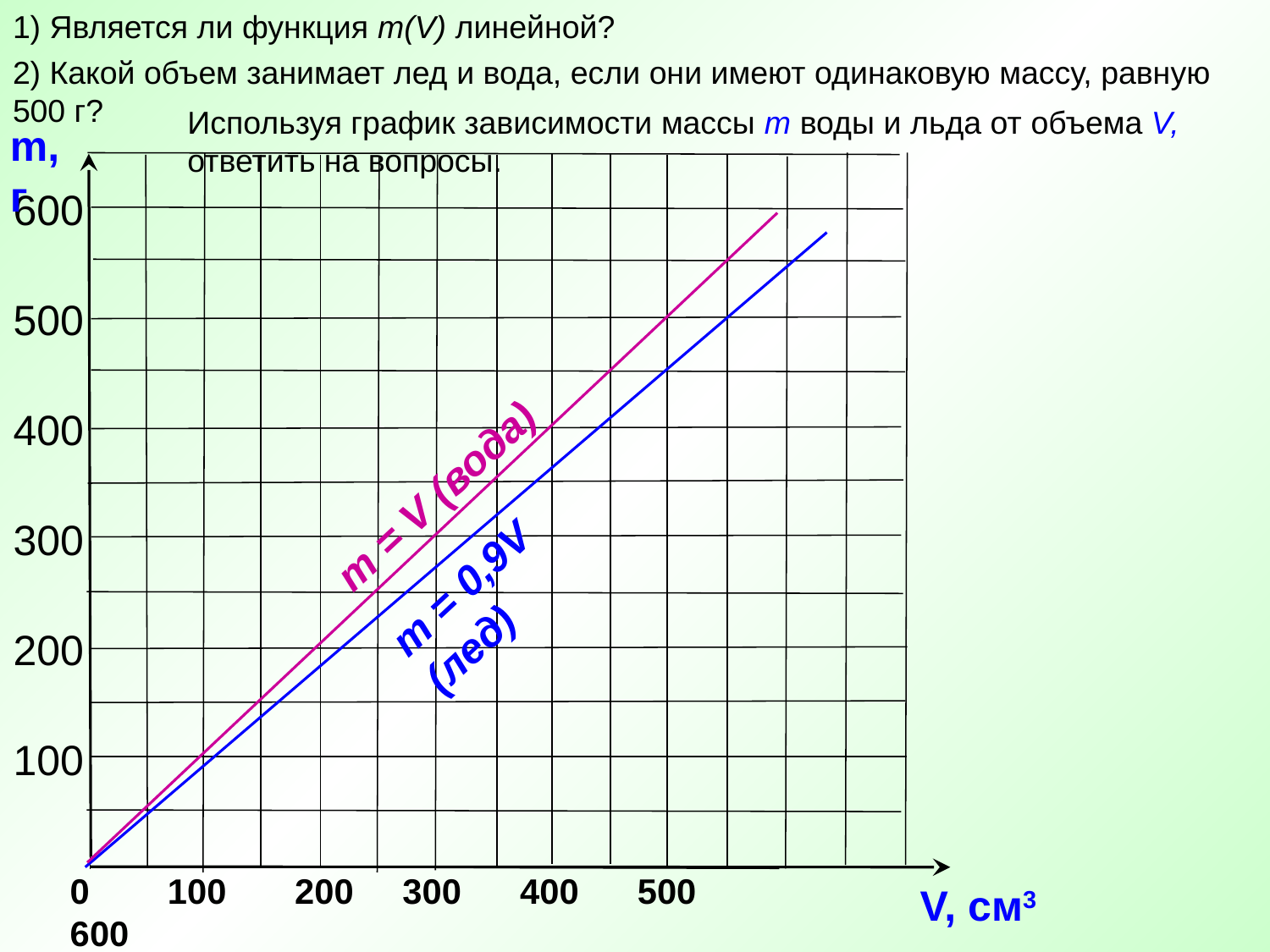

1) Является ли функция m(V) линейной?
2) Какой объем занимает лед и вода, если они имеют одинаковую массу, равную 500 г?
Используя график зависимости массы m воды и льда от объема V, ответить на вопросы.
m, г

600

500

400

300

200

100

0        100       200     300      400      500      600

V, см3
m = V (вода)
m = 0,9V (лед)